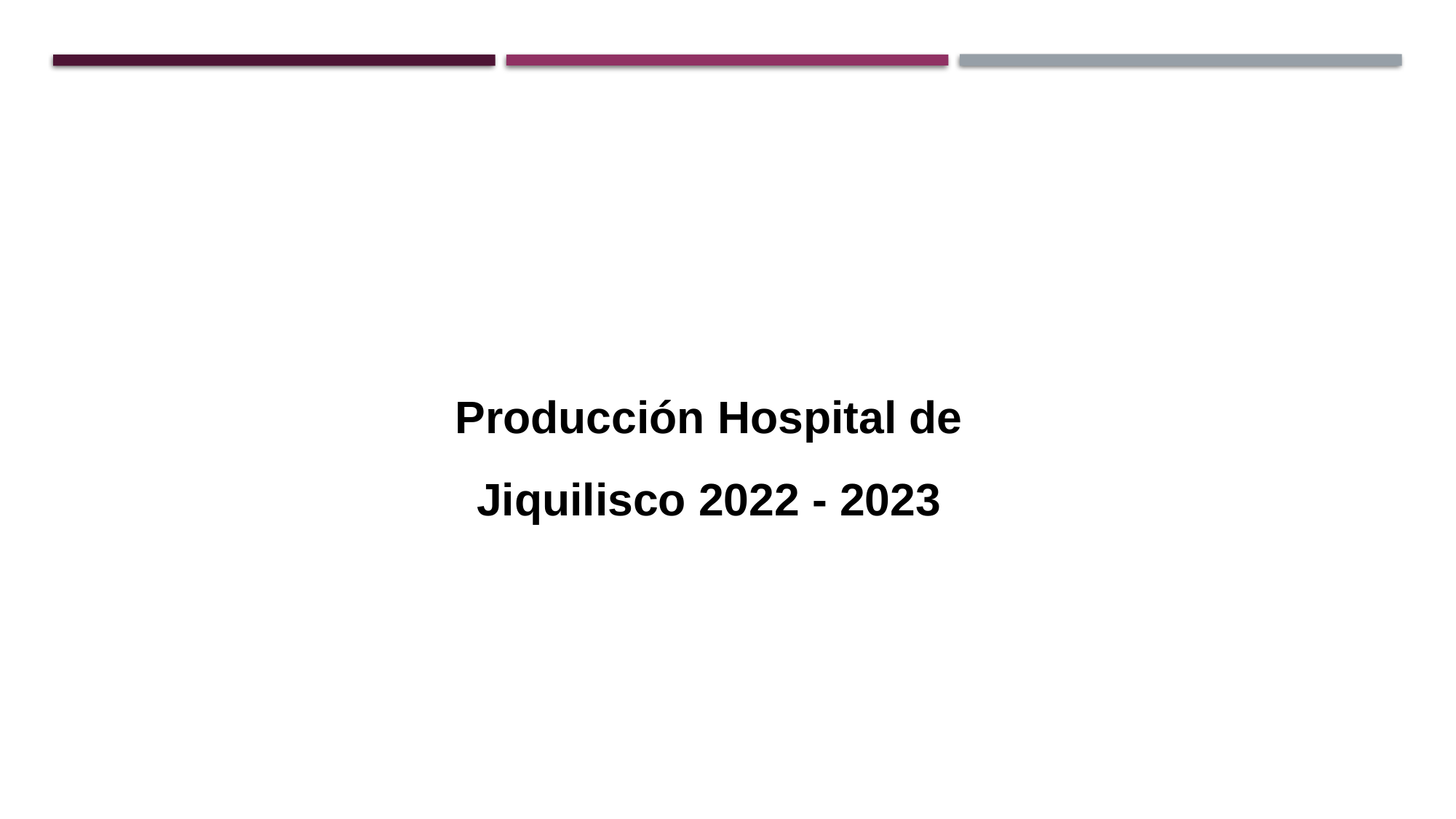

Producción Hospital de Jiquilisco 2022 - 2023